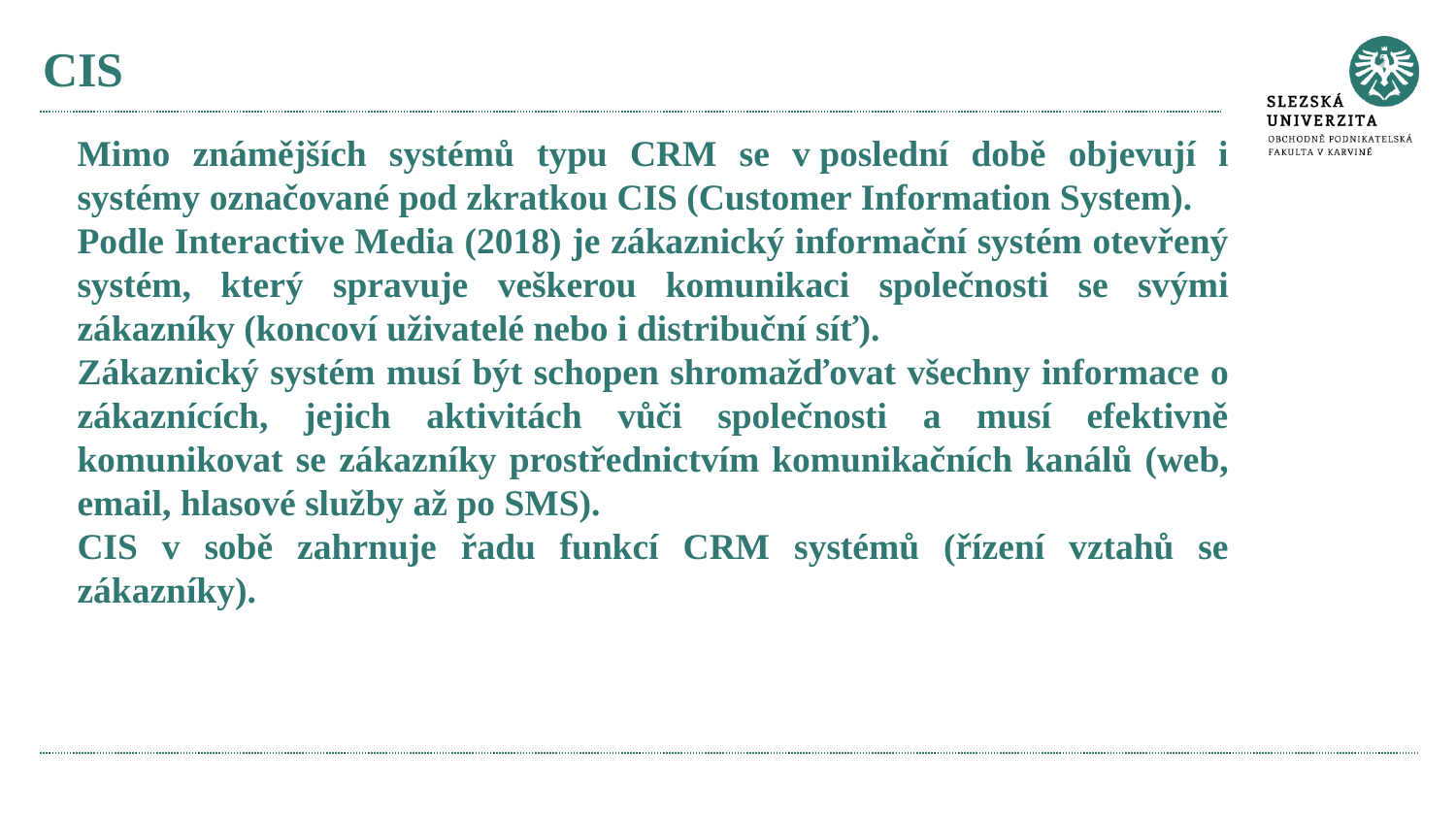

# CIS
Mimo známějších systémů typu CRM se v poslední době objevují i systémy označované pod zkratkou CIS (Customer Information System).
Podle Interactive Media (2018) je zákaznický informační systém otevřený systém, který spravuje veškerou komunikaci společnosti se svými zákazníky (koncoví uživatelé nebo i distribuční síť).
Zákaznický systém musí být schopen shromažďovat všechny informace o zákaznících, jejich aktivitách vůči společnosti a musí efektivně komunikovat se zákazníky prostřednictvím komunikačních kanálů (web, email, hlasové služby až po SMS).
CIS v sobě zahrnuje řadu funkcí CRM systémů (řízení vztahů se zákazníky).